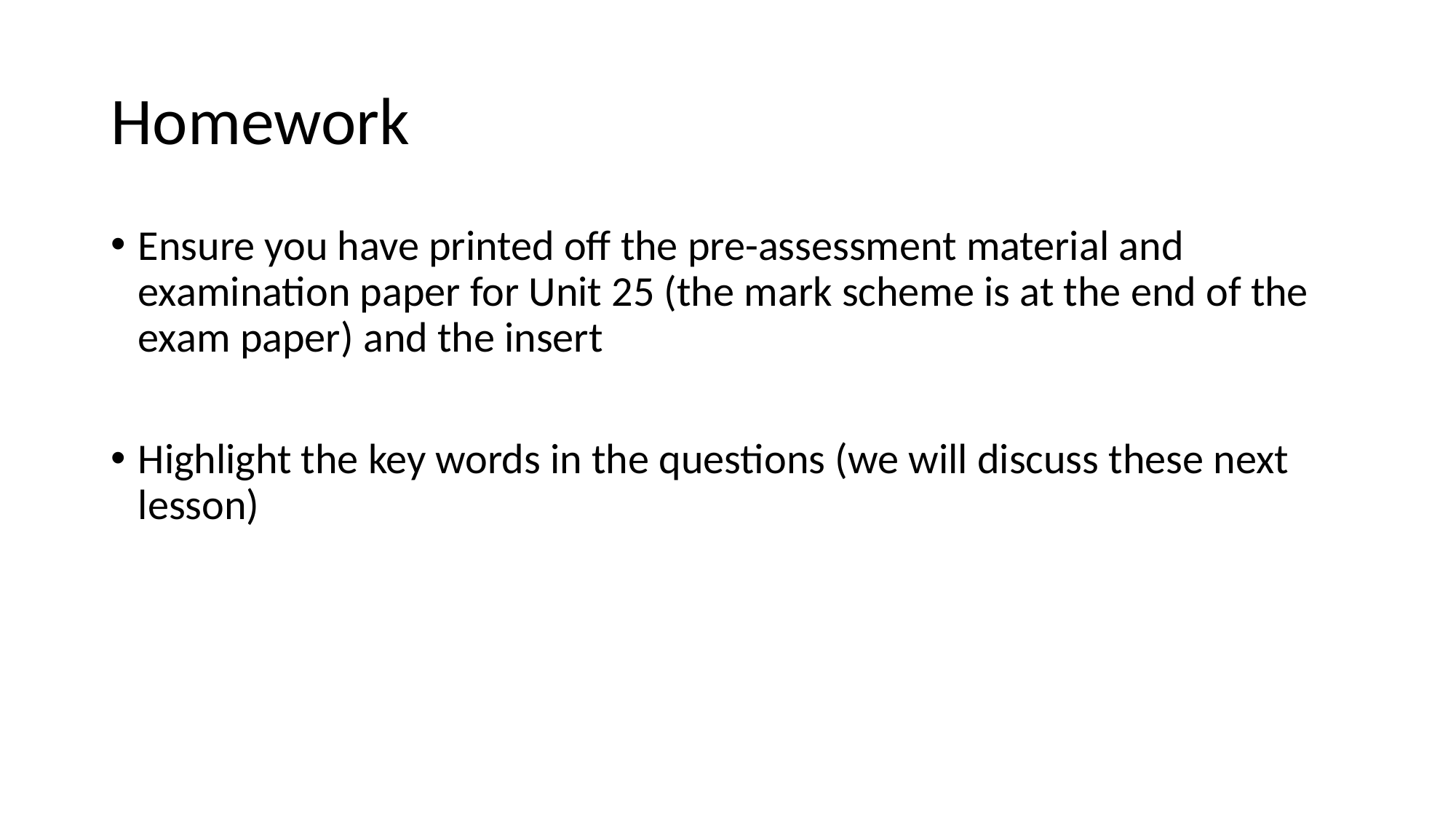

# Homework
Ensure you have printed off the pre-assessment material and examination paper for Unit 25 (the mark scheme is at the end of the exam paper) and the insert

Highlight the key words in the questions (we will discuss these next lesson)